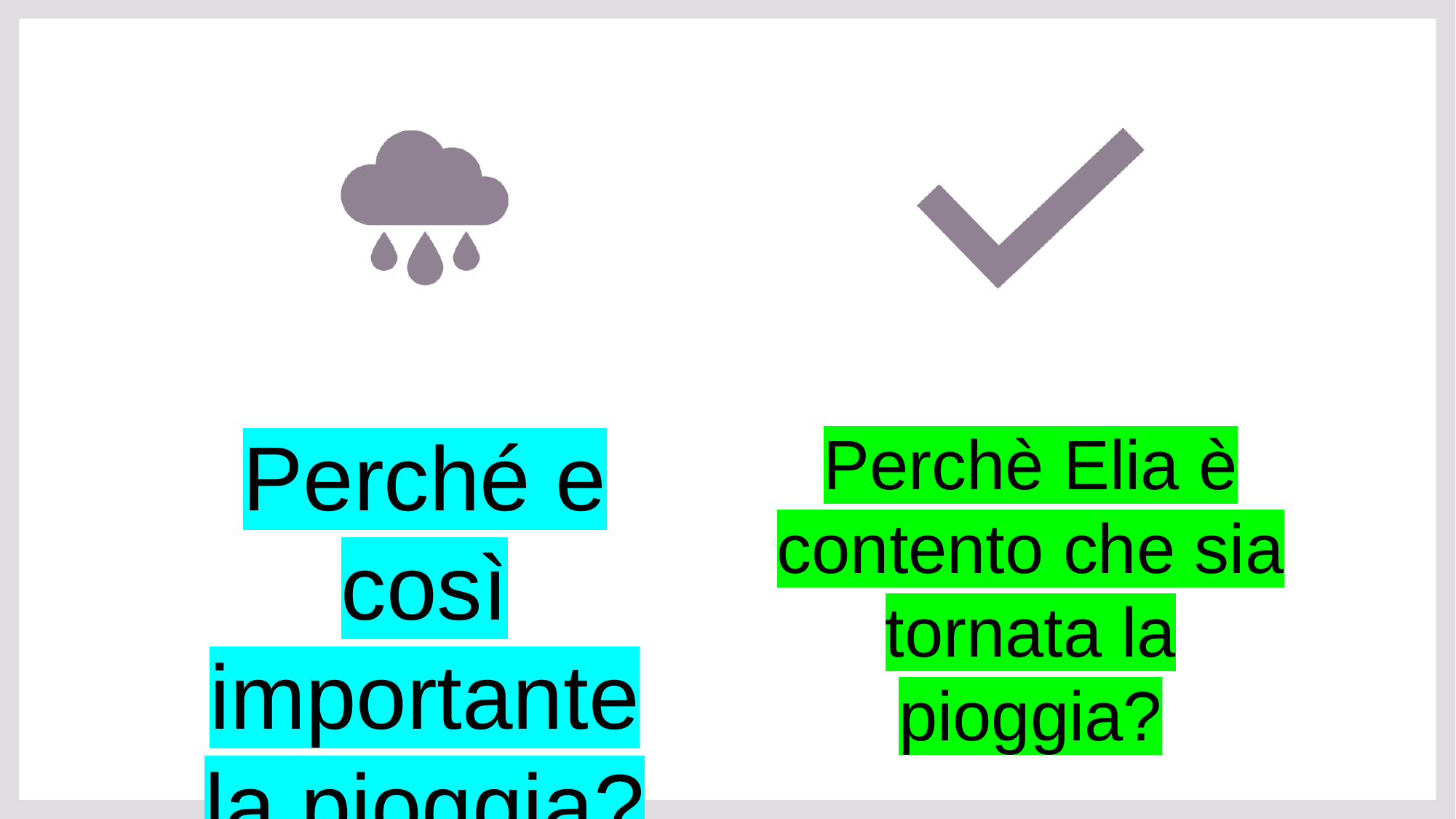

Perché e così importante la pioggia?
Perchè Elia è contento che sia tornata la pioggia?